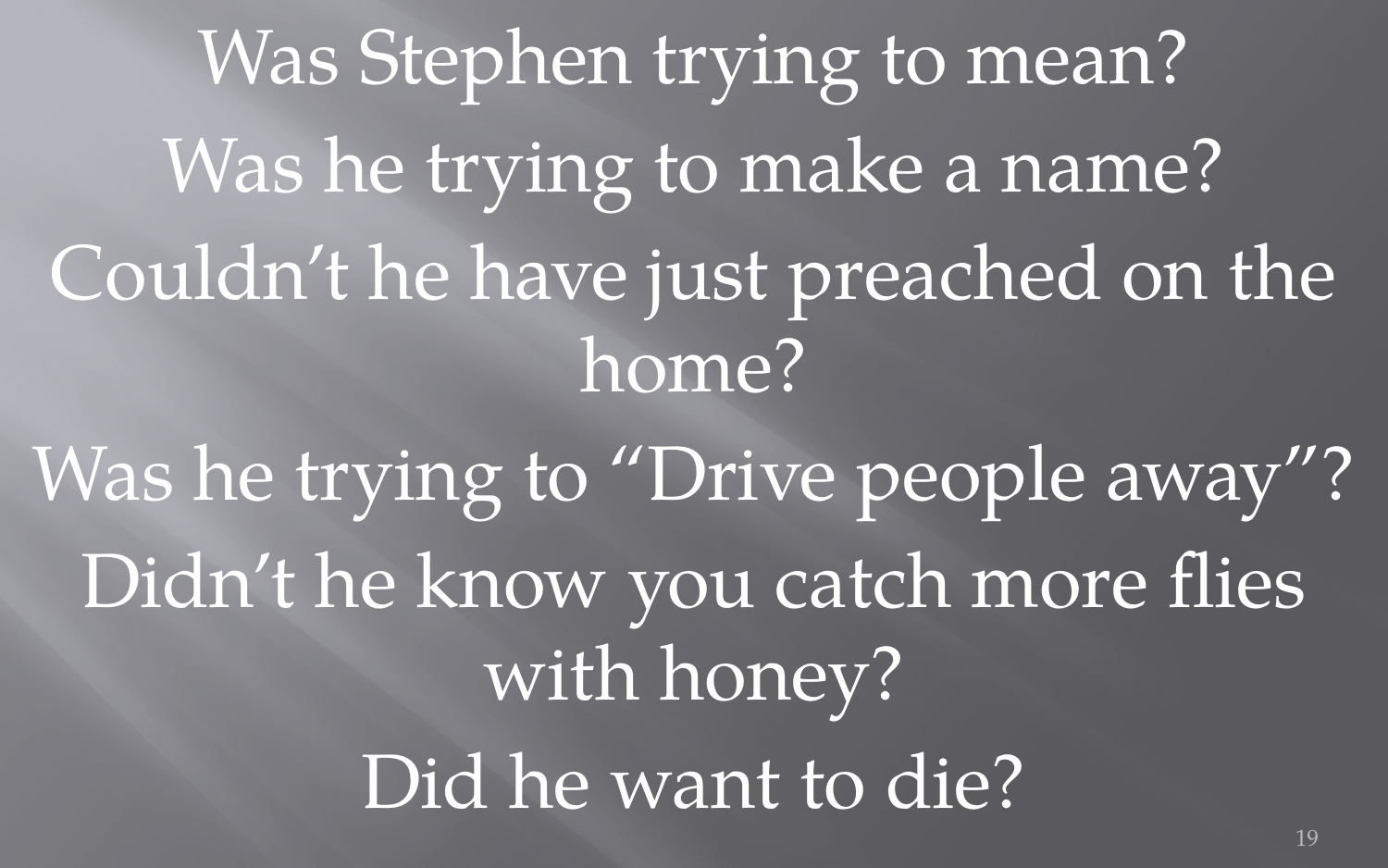

Was Stephen trying to mean?
Was he trying to make a name?
Couldn’t he have just preached on the home?
Was he trying to “Drive people away”?
Didn’t he know you catch more flies with honey?
Did he want to die?
19